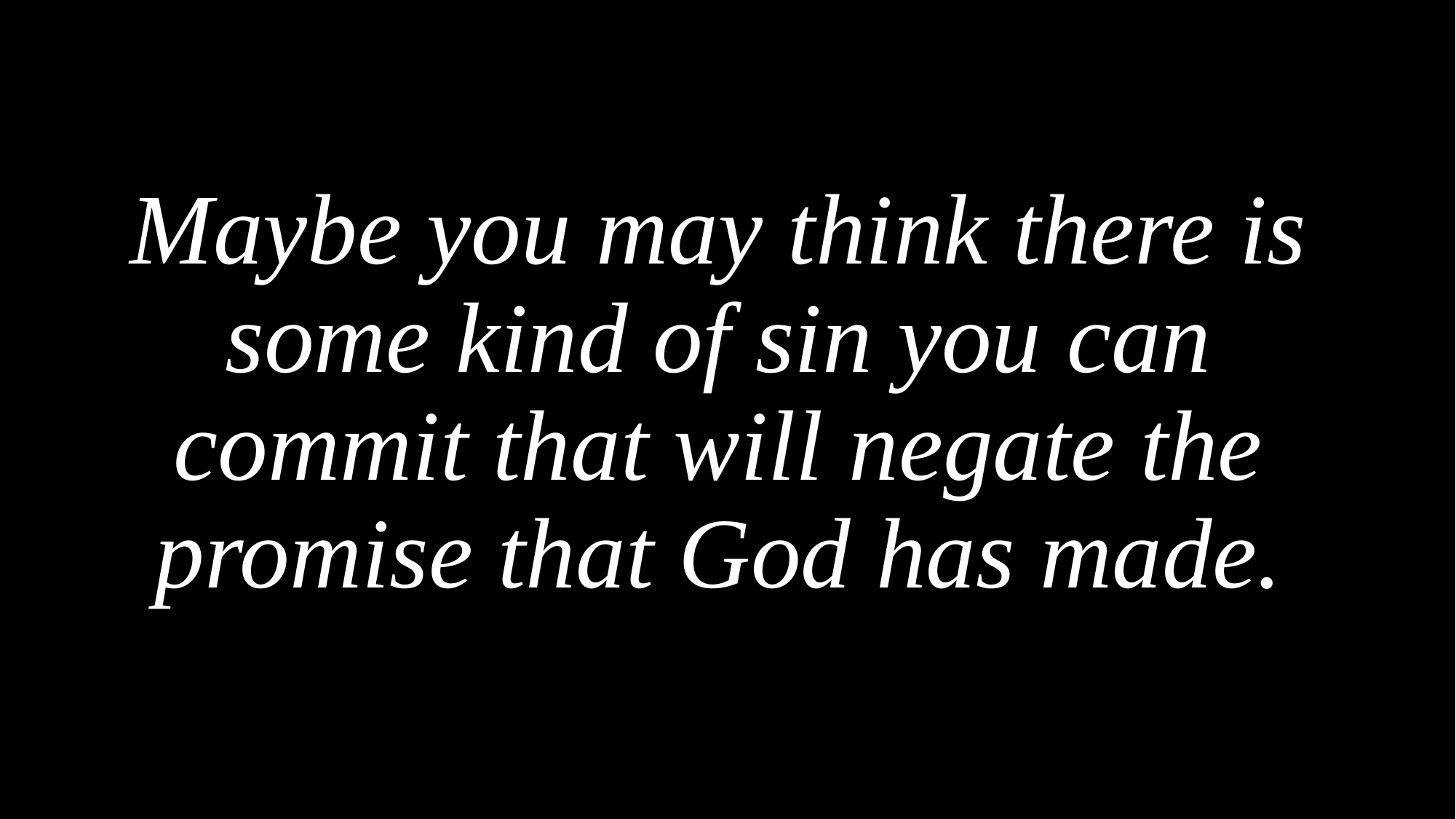

Maybe you may think there is some kind of sin you can commit that will negate the promise that God has made.